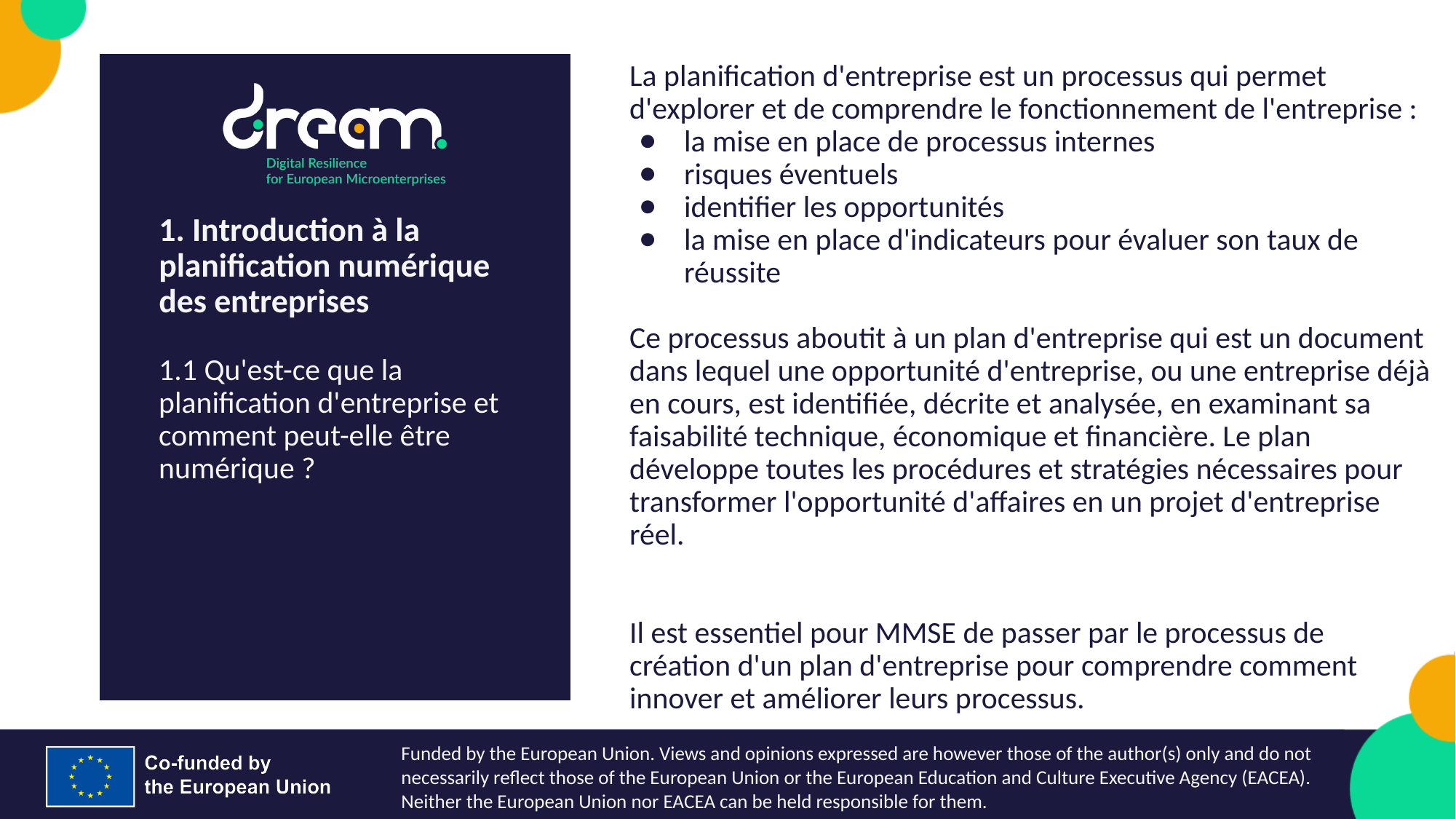

La planification d'entreprise est un processus qui permet d'explorer et de comprendre le fonctionnement de l'entreprise :
la mise en place de processus internes
risques éventuels
identifier les opportunités
la mise en place d'indicateurs pour évaluer son taux de réussite

Ce processus aboutit à un plan d'entreprise qui est un document dans lequel une opportunité d'entreprise, ou une entreprise déjà en cours, est identifiée, décrite et analysée, en examinant sa faisabilité technique, économique et financière. Le plan développe toutes les procédures et stratégies nécessaires pour transformer l'opportunité d'affaires en un projet d'entreprise réel.

Il est essentiel pour MMSE de passer par le processus de création d'un plan d'entreprise pour comprendre comment innover et améliorer leurs processus.
1. Introduction à la planification numérique des entreprises
1.1 Qu'est-ce que la planification d'entreprise et comment peut-elle être numérique ?